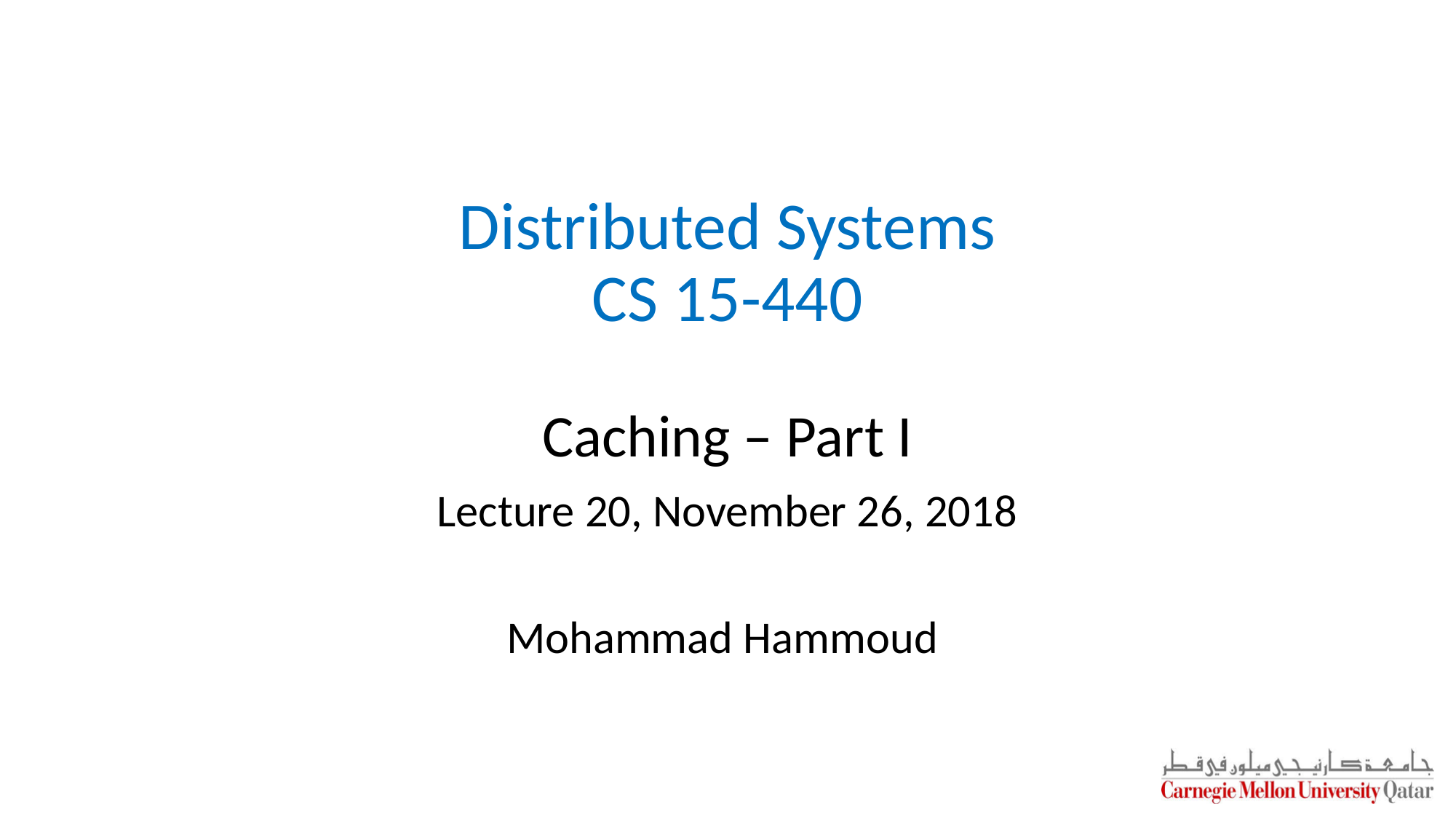

Distributed Systems
CS 15-440
Caching – Part I
Lecture 20, November 26, 2018

Mohammad Hammoud